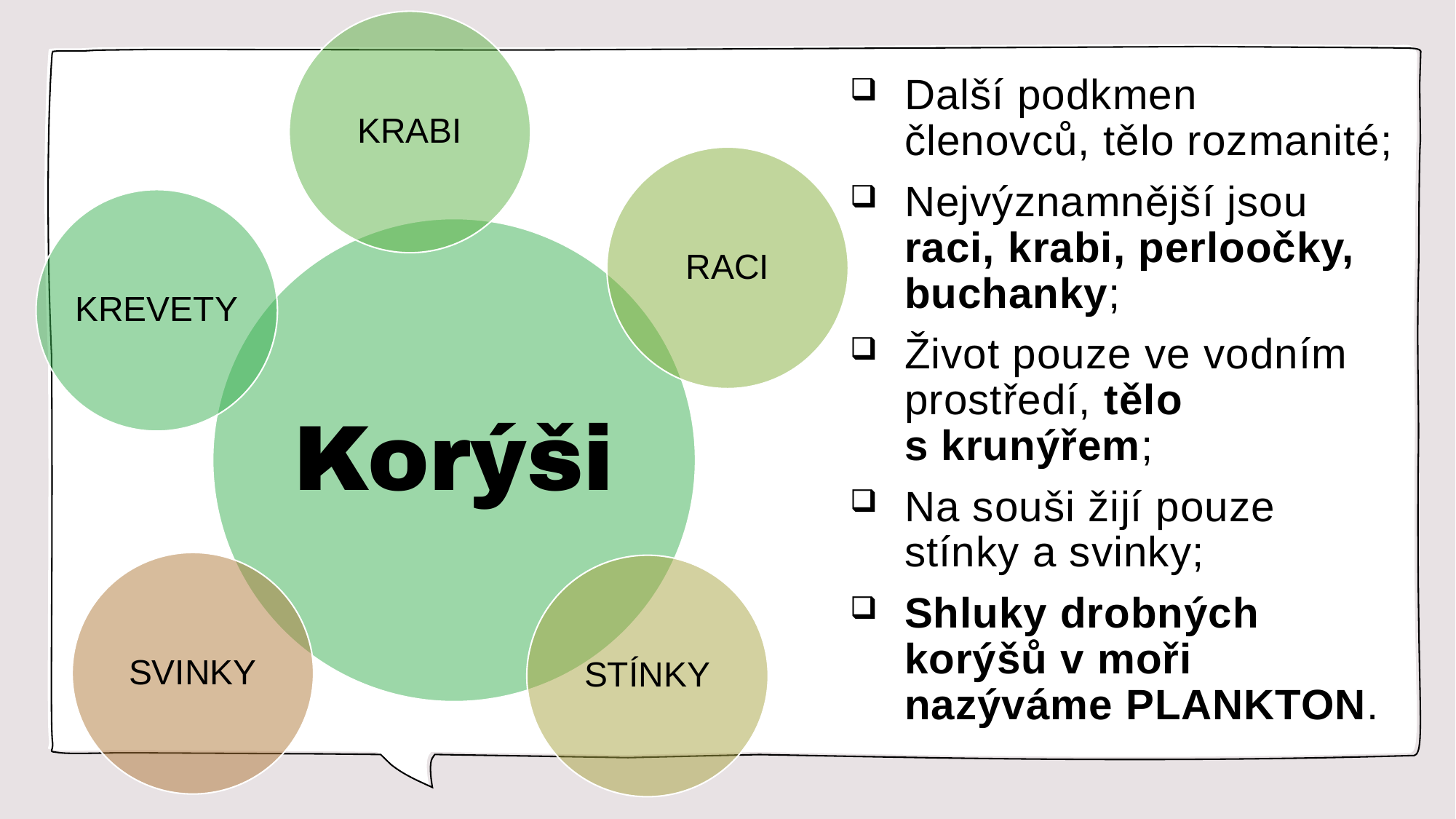

Korýši
KRABI
RACI
STÍNKY
SVINKY
KREVETY
Další podkmen členovců, tělo rozmanité;
Nejvýznamnější jsou raci, krabi, perloočky, buchanky;
Život pouze ve vodním prostředí, tělo
s krunýřem;
Na souši žijí pouze stínky a svinky;
Shluky drobných korýšů v moři nazýváme PLANKTON.